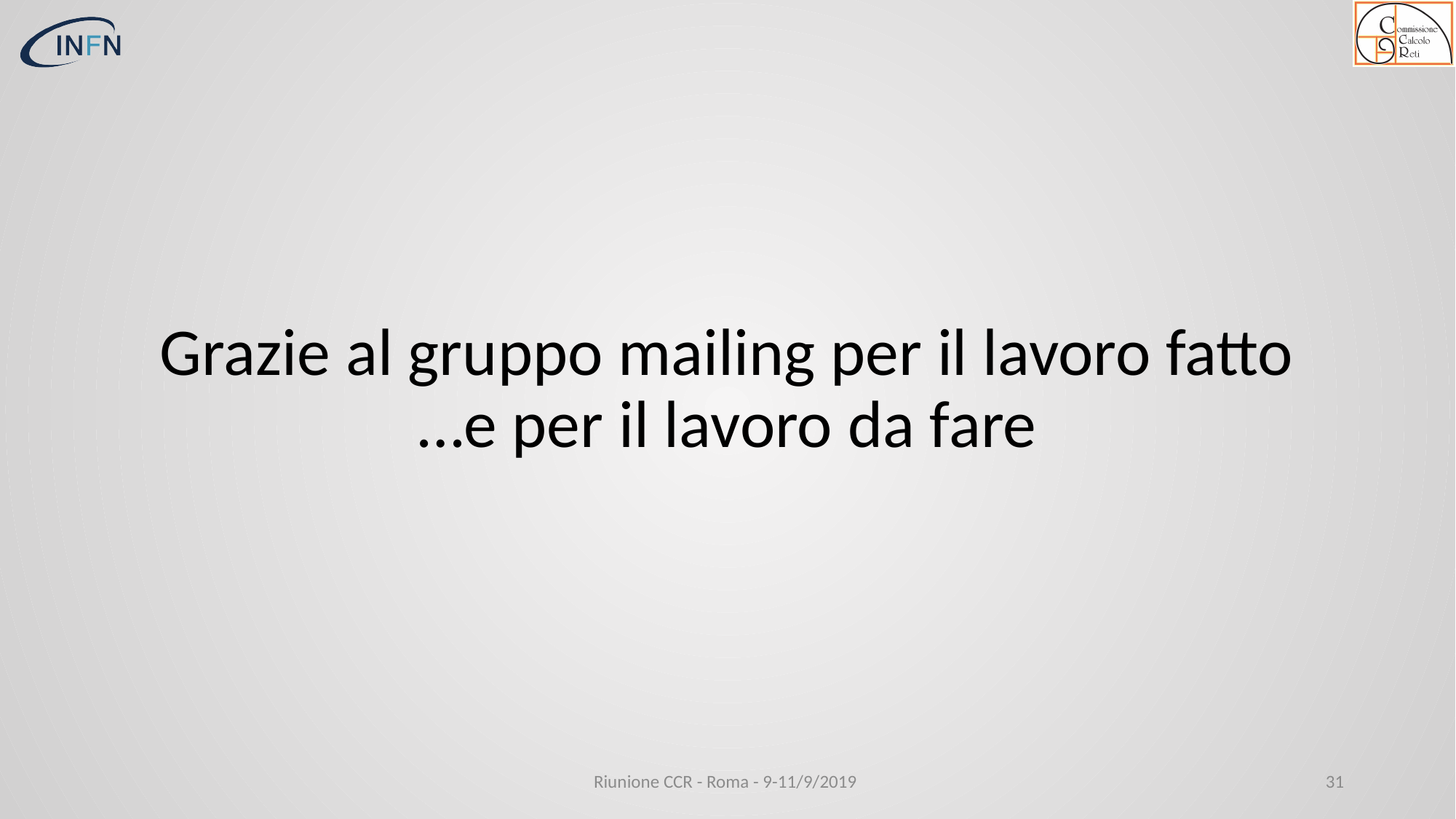

# Grazie al gruppo mailing per il lavoro fatto …e per il lavoro da fare
Riunione CCR - Roma - 9-11/9/2019
31